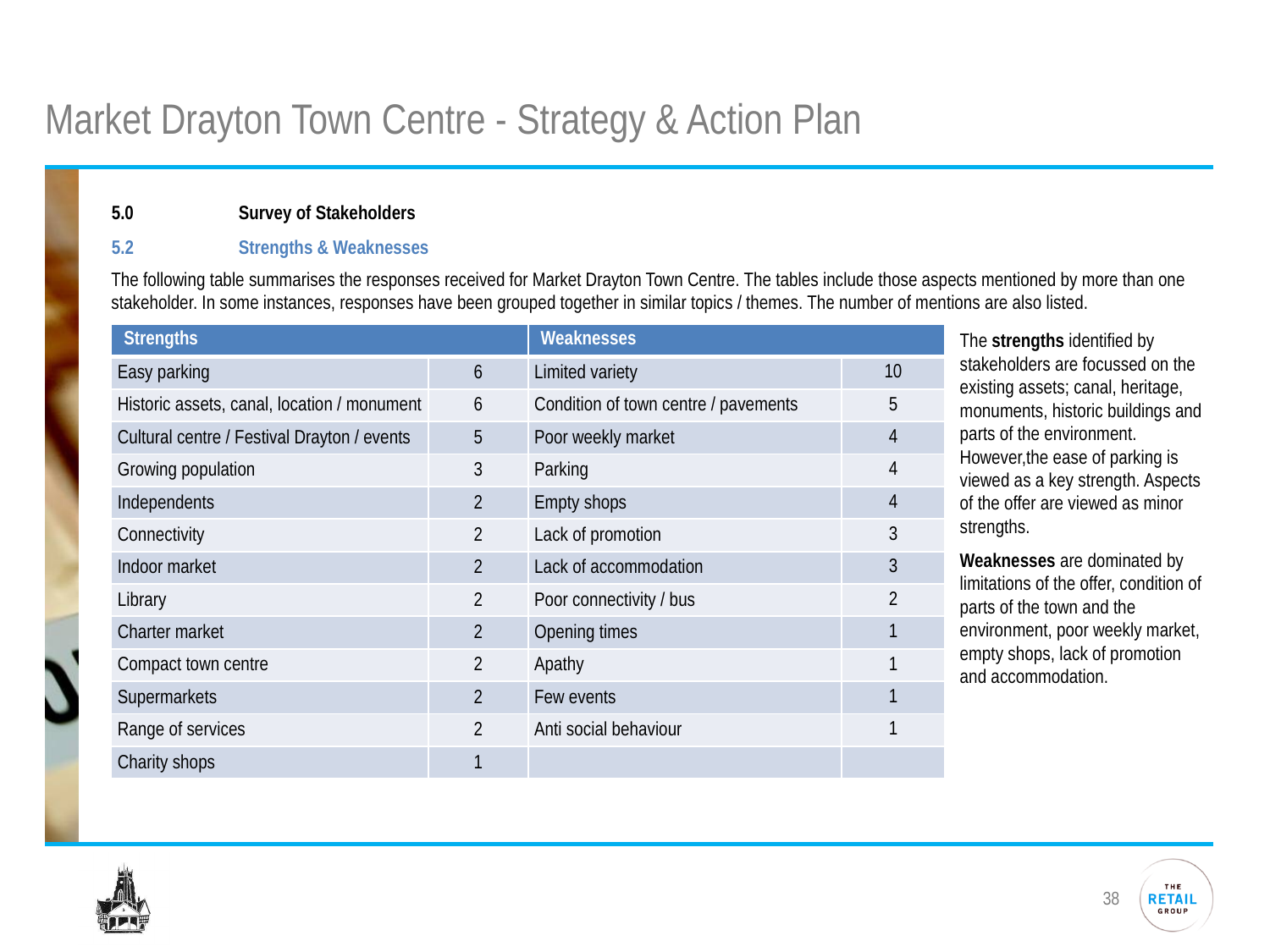

# Market Drayton Town Centre - Strategy & Action Plan
5.0	Survey of Stakeholders
5.2 	Strengths & Weaknesses
The following table summarises the responses received for Market Drayton Town Centre. The tables include those aspects mentioned by more than one stakeholder. In some instances, responses have been grouped together in similar topics / themes. The number of mentions are also listed.

| Strengths |  | Weaknesses |  |
| --- | --- | --- | --- |
| Easy parking | 6 | Limited variety | 10 |
| Historic assets, canal, location / monument | 6 | Condition of town centre / pavements | 5 |
| Cultural centre / Festival Drayton / events | 5 | Poor weekly market | 4 |
| Growing population | 3 | Parking | 4 |
| Independents | 2 | Empty shops | 4 |
| Connectivity | 2 | Lack of promotion | 3 |
| Indoor market | 2 | Lack of accommodation | 3 |
| Library | 2 | Poor connectivity / bus | 2 |
| Charter market | 2 | Opening times | 1 |
| Compact town centre | 2 | Apathy | 1 |
| Supermarkets | 2 | Few events | 1 |
| Range of services | 2 | Anti social behaviour | 1 |
| Charity shops | 1 |  |  |
The strengths identified by stakeholders are focussed on the existing assets; canal, heritage, monuments, historic buildings and parts of the environment. However,the ease of parking is viewed as a key strength. Aspects of the offer are viewed as minor strengths.
Weaknesses are dominated by limitations of the offer, condition of parts of the town and the environment, poor weekly market, empty shops, lack of promotion and accommodation.